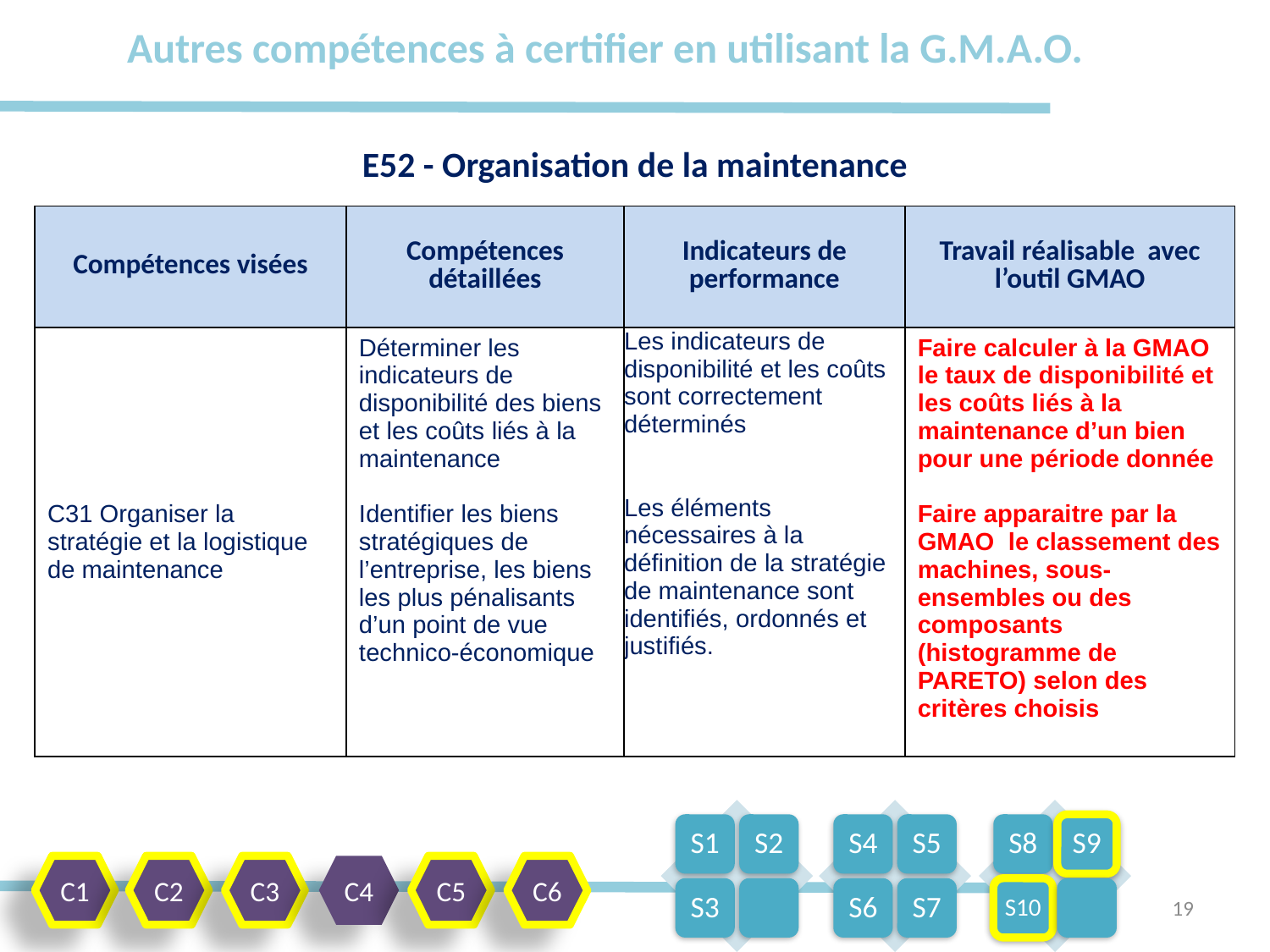

# Autres compétences à certifier en utilisant la G.M.A.O.
E52 - Organisation de la maintenance
| Compétences visées | Compétences détaillées | Indicateurs de performance | Travail réalisable avec l’outil GMAO |
| --- | --- | --- | --- |
| C31 Organiser la stratégie et la logistique de maintenance | Déterminer les indicateurs de disponibilité des biens et les coûts liés à la maintenance   Identifier les biens stratégiques de l’entreprise, les biens les plus pénalisants d’un point de vue technico-économique | Les indicateurs de disponibilité et les coûts sont correctement déterminés     Les éléments nécessaires à la définition de la stratégie de maintenance sont identifiés, ordonnés et justifiés. | Faire calculer à la GMAO le taux de disponibilité et les coûts liés à la maintenance d’un bien pour une période donnée   Faire apparaitre par la GMAO le classement des machines, sous-ensembles ou des composants (histogramme de PARETO) selon des critères choisis |
S1
S2
S3

S4
S5
S6
S7
S8
S9
S10
C1
C2
C3
C4
C5
C6
19